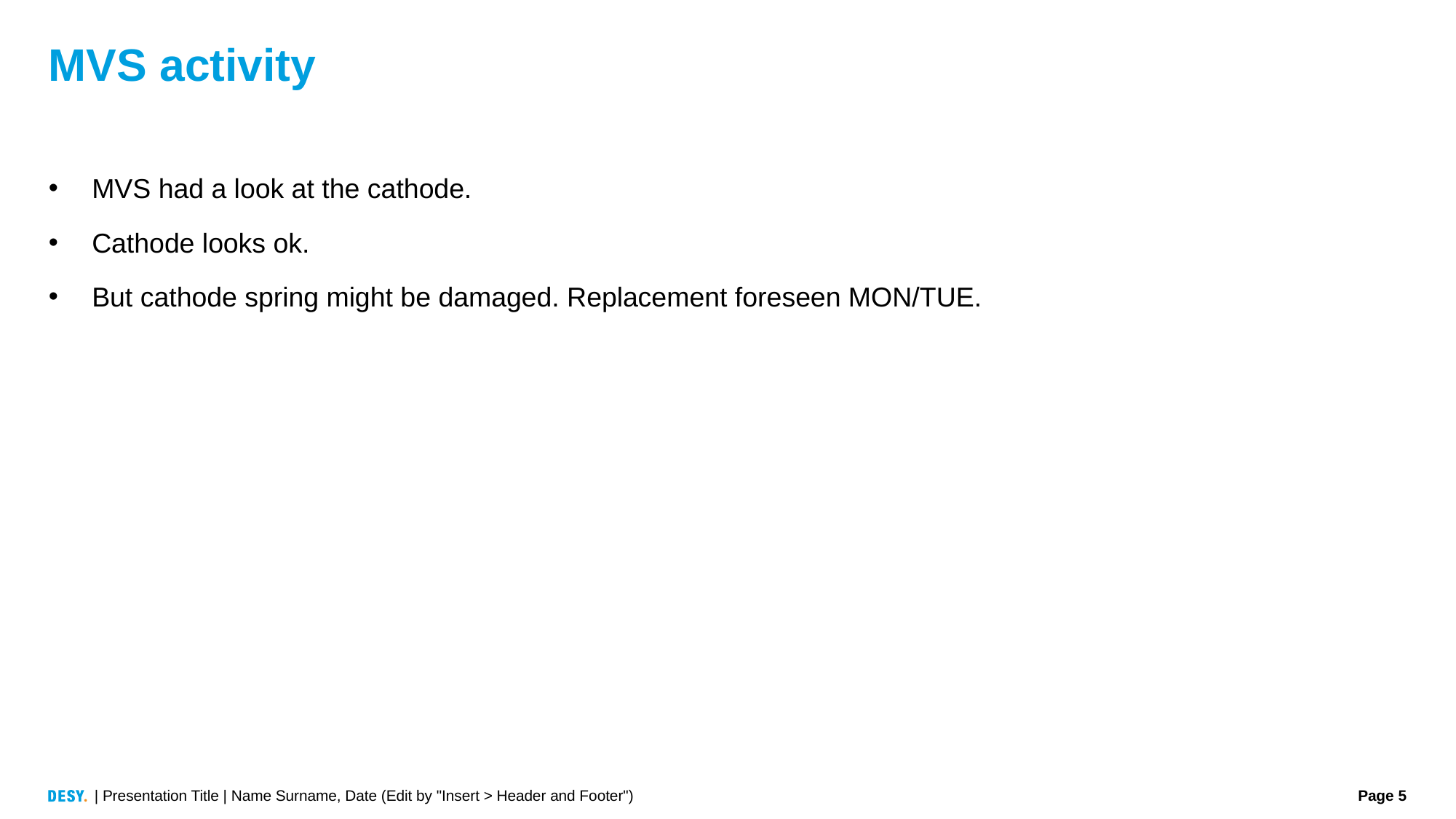

# MVS activity

MVS had a look at the cathode.
Cathode looks ok.
But cathode spring might be damaged. Replacement foreseen MON/TUE.

| Presentation Title | Name Surname, Date (Edit by "Insert > Header and Footer")